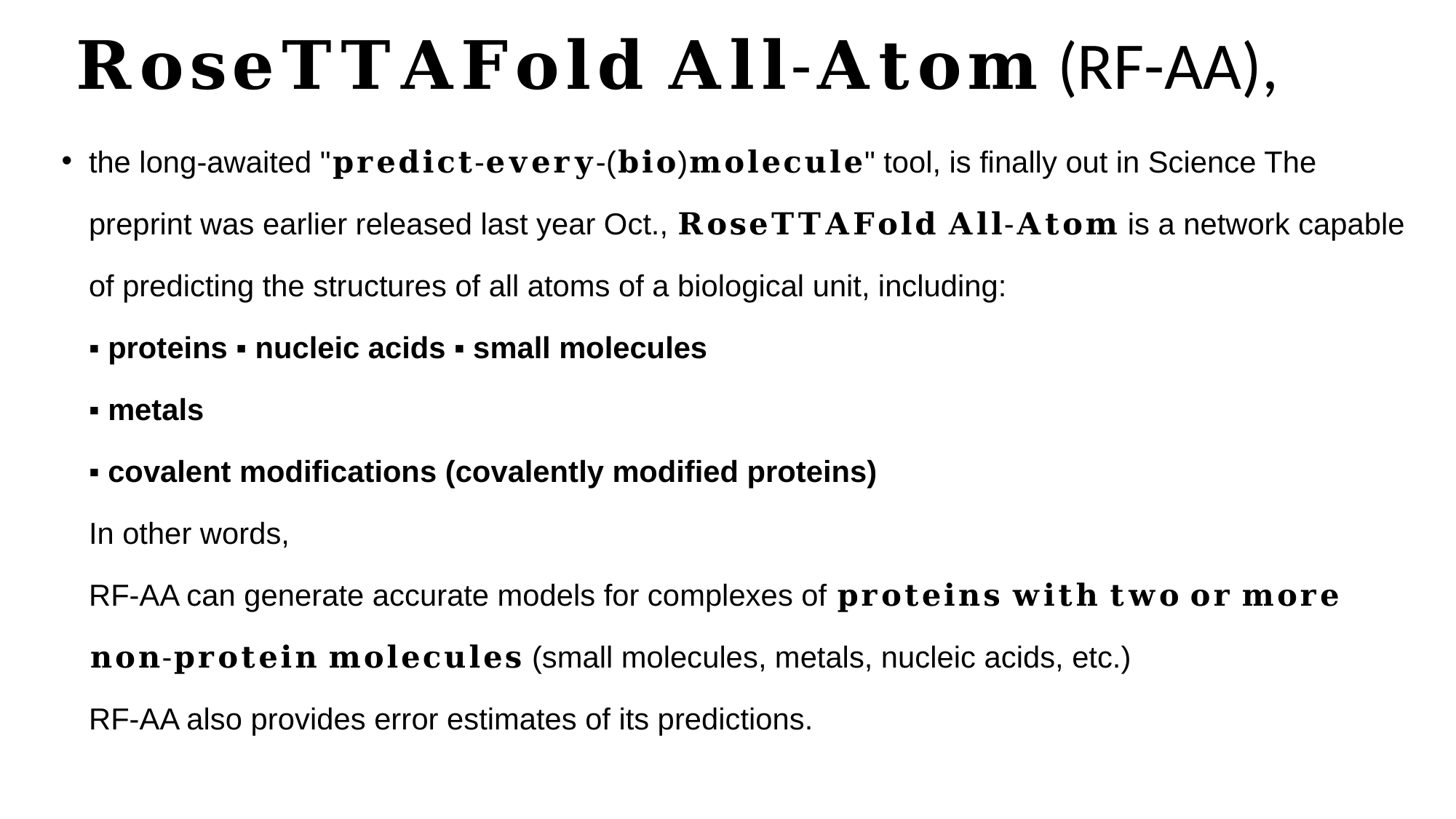

# 𝐑𝐨𝐬𝐞𝐓𝐓𝐀𝐅𝐨𝐥𝐝 𝐀𝐥𝐥-𝐀𝐭𝐨𝐦 (RF-AA),
the long-awaited "𝐩𝐫𝐞𝐝𝐢𝐜𝐭-𝐞𝐯𝐞𝐫𝐲-(𝐛𝐢𝐨)𝐦𝐨𝐥𝐞𝐜𝐮𝐥𝐞" tool, is finally out in Science The preprint was earlier released last year Oct., 𝐑𝐨𝐬𝐞𝐓𝐓𝐀𝐅𝐨𝐥𝐝 𝐀𝐥𝐥-𝐀𝐭𝐨𝐦 is a network capable of predicting the structures of all atoms of a biological unit, including:
▪ proteins ▪ nucleic acids ▪ small molecules
▪ metals
▪ covalent modifications (covalently modified proteins)
In other words,
RF-AA can generate accurate models for complexes of 𝐩𝐫𝐨𝐭𝐞𝐢𝐧𝐬 𝐰𝐢𝐭𝐡 𝐭𝐰𝐨 𝐨𝐫 𝐦𝐨𝐫𝐞 𝐧𝐨𝐧-𝐩𝐫𝐨𝐭𝐞𝐢𝐧 𝐦𝐨𝐥𝐞𝐜𝐮𝐥𝐞𝐬 (small molecules, metals, nucleic acids, etc.)
RF-AA also provides error estimates of its predictions.